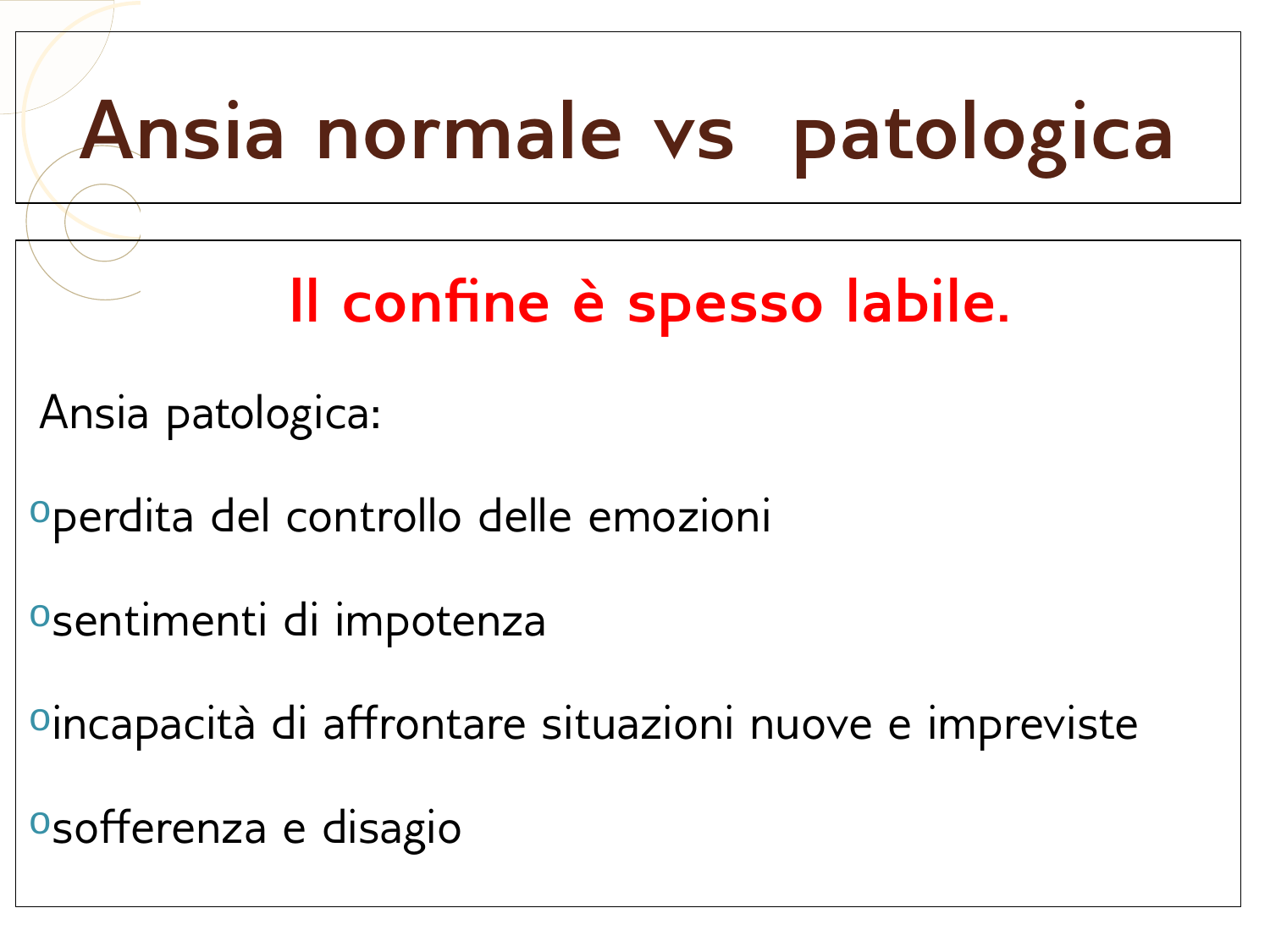

Ansia normale vs  patologica
  Il confine è spesso labile.
Ansia patologica:
perdita del controllo delle emozioni
sentimenti di impotenza
incapacità di affrontare situazioni nuove e impreviste
sofferenza e disagio